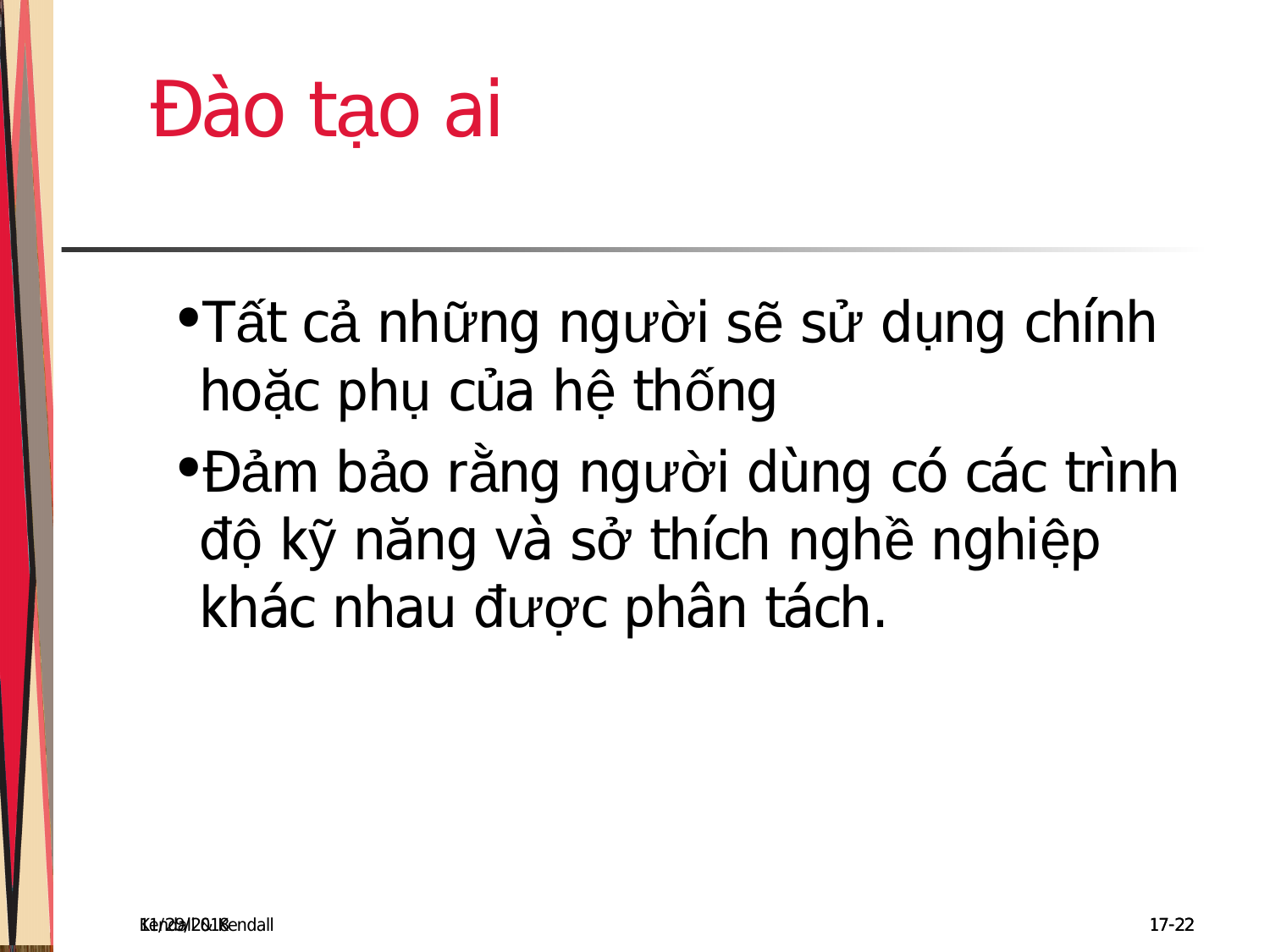

Đào tạo ai
Tất cả những người sẽ sử dụng chính hoặc phụ của hệ thống
Đảm bảo rằng người dùng có các trình độ kỹ năng và sở thích nghề nghiệp khác nhau được phân tách.
Kendall & Kendall
11/29/2018
17-22
17-22